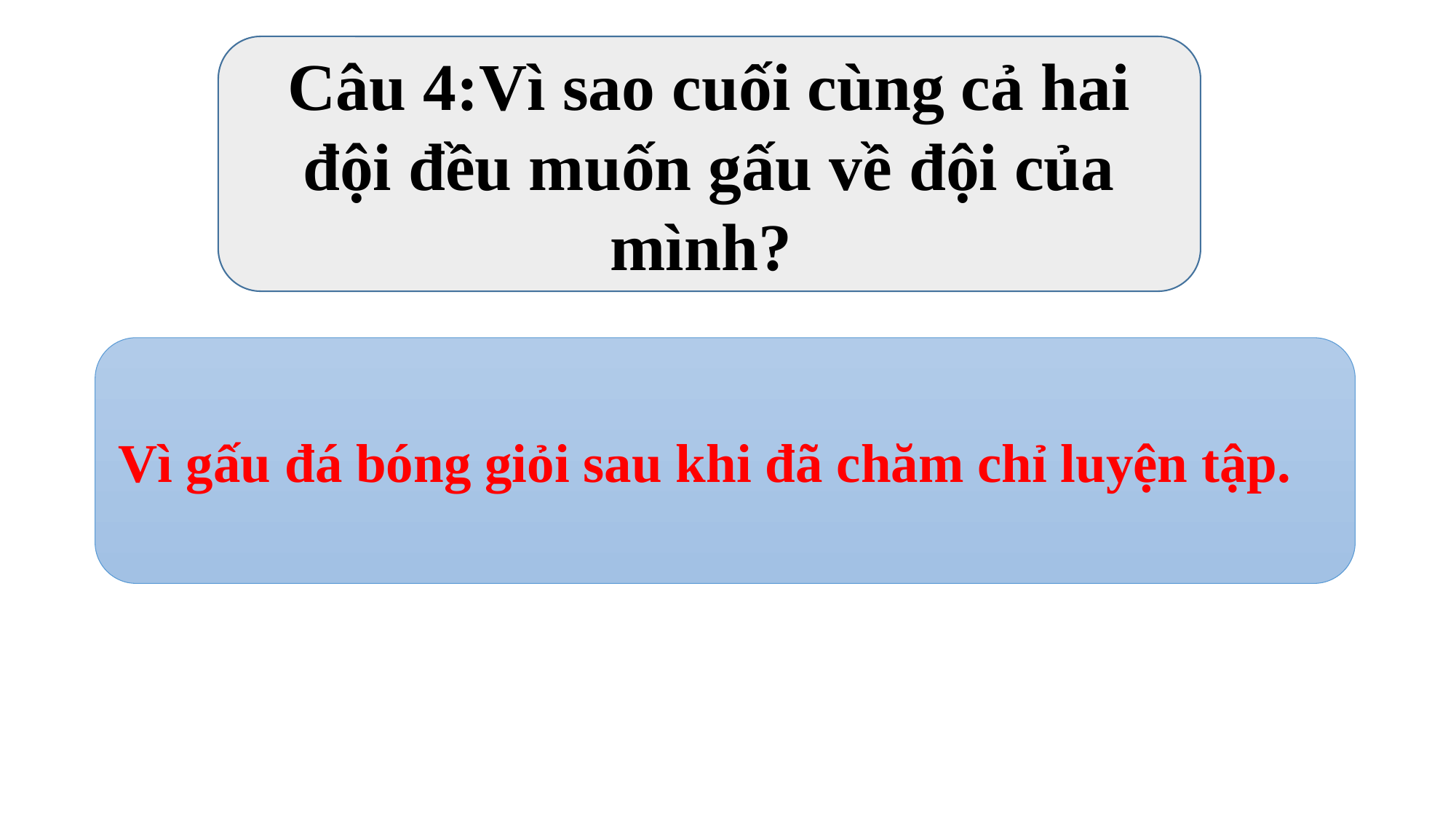

Câu 4:Vì sao cuối cùng cả hai đội đều muốn gấu về đội của mình?
Vì gấu đá bóng giỏi sau khi đã chăm chỉ luyện tập.